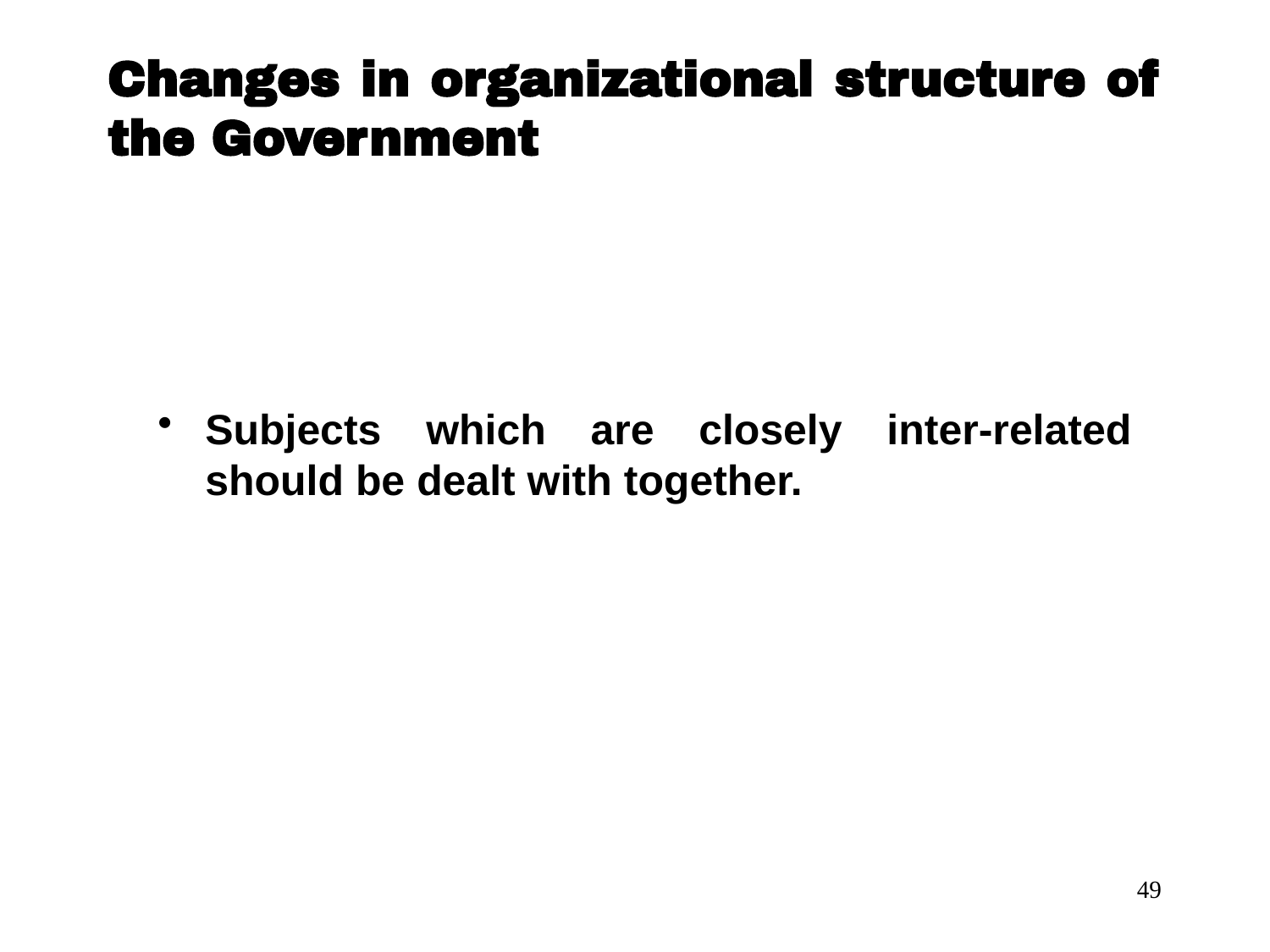

# Changes in organizational structure of the Government
Subjects which are closely inter-related should be dealt with together.
49